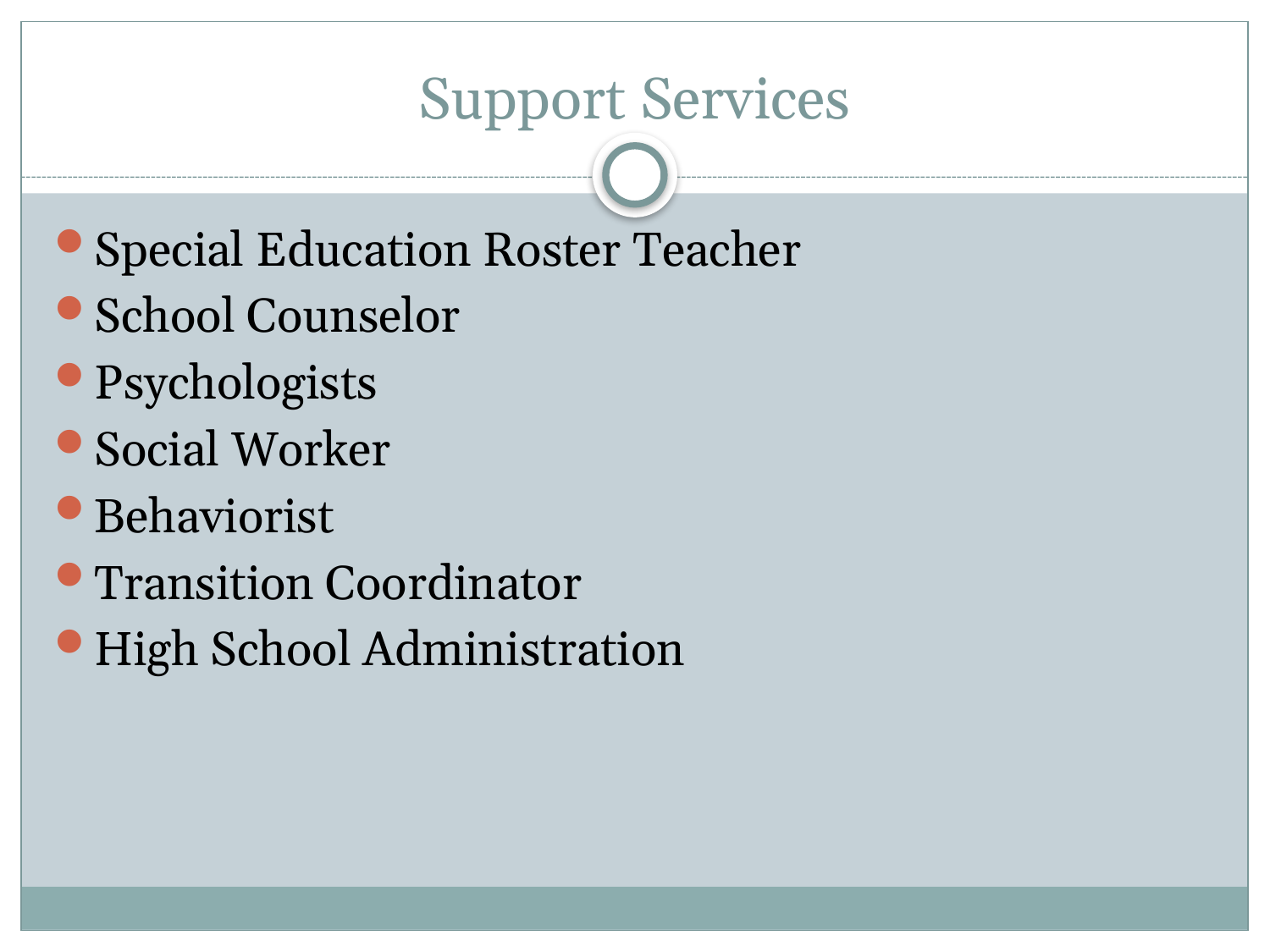

# Support Services
Special Education Roster Teacher
School Counselor
Psychologists
Social Worker
Behaviorist
Transition Coordinator
High School Administration